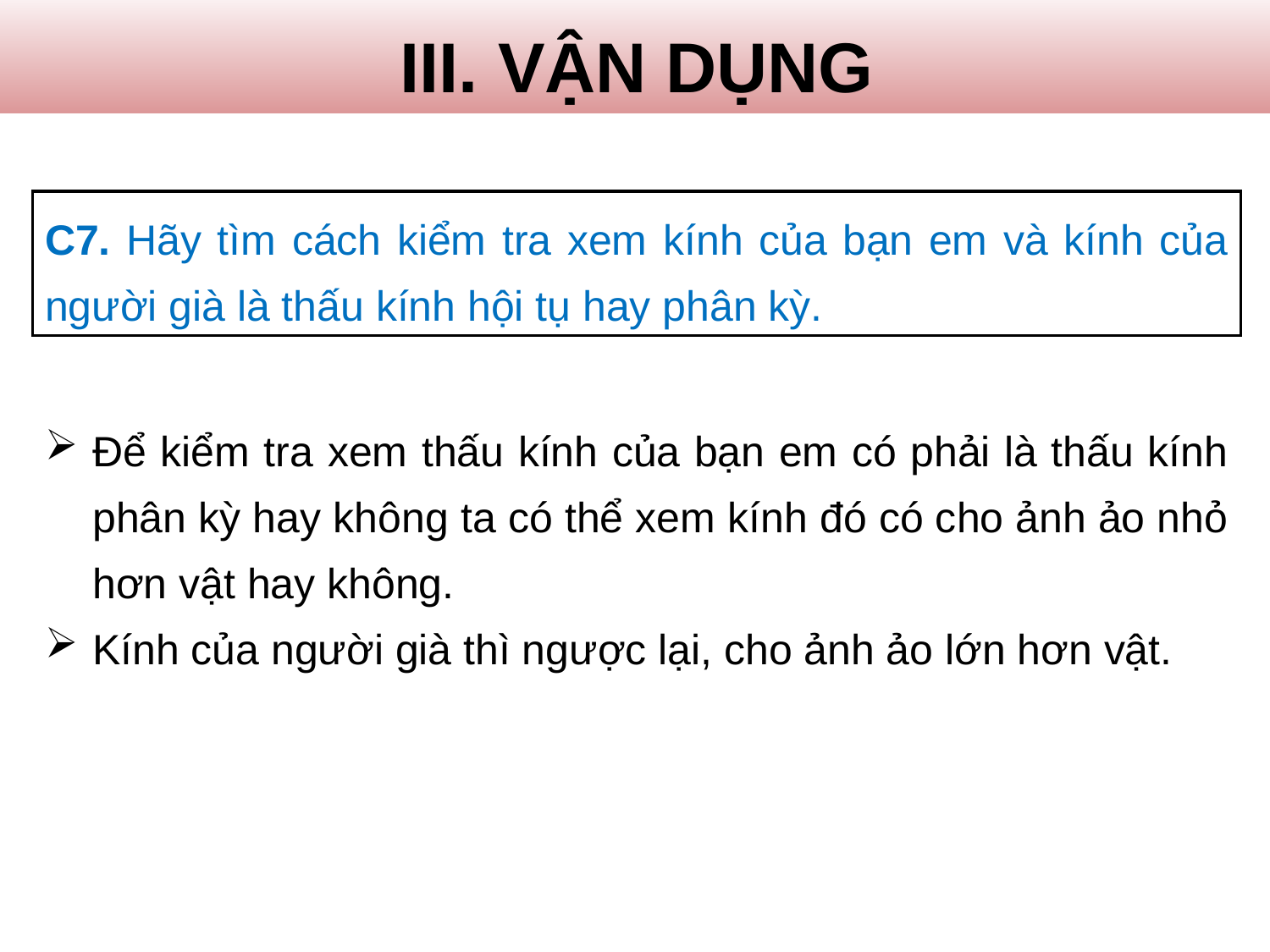

III. VẬN DỤNG
C7. Hãy tìm cách kiểm tra xem kính của bạn em và kính của người già là thấu kính hội tụ hay phân kỳ.
Để kiểm tra xem thấu kính của bạn em có phải là thấu kính phân kỳ hay không ta có thể xem kính đó có cho ảnh ảo nhỏ hơn vật hay không.
Kính của người già thì ngược lại, cho ảnh ảo lớn hơn vật.
26